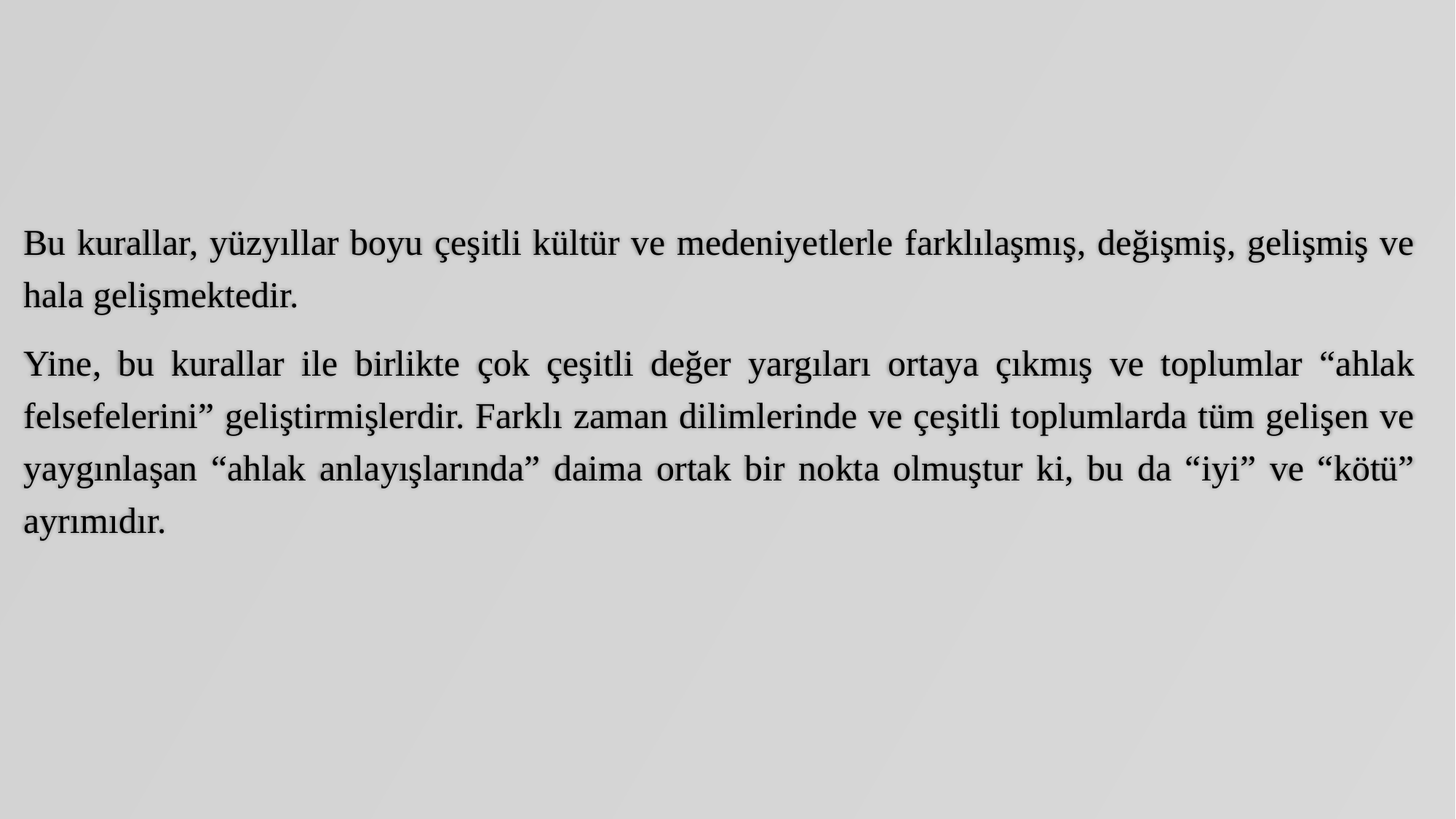

Bu kurallar, yüzyıllar boyu çeşitli kültür ve medeniyetlerle farklılaşmış, değişmiş, gelişmiş ve hala gelişmektedir.
Yine, bu kurallar ile birlikte çok çeşitli değer yargıları ortaya çıkmış ve toplumlar “ahlak felsefelerini” geliştirmişlerdir. Farklı zaman dilimlerinde ve çeşitli toplumlarda tüm gelişen ve yaygınlaşan “ahlak anlayışlarında” daima ortak bir nokta olmuştur ki, bu da “iyi” ve “kötü” ayrımıdır.